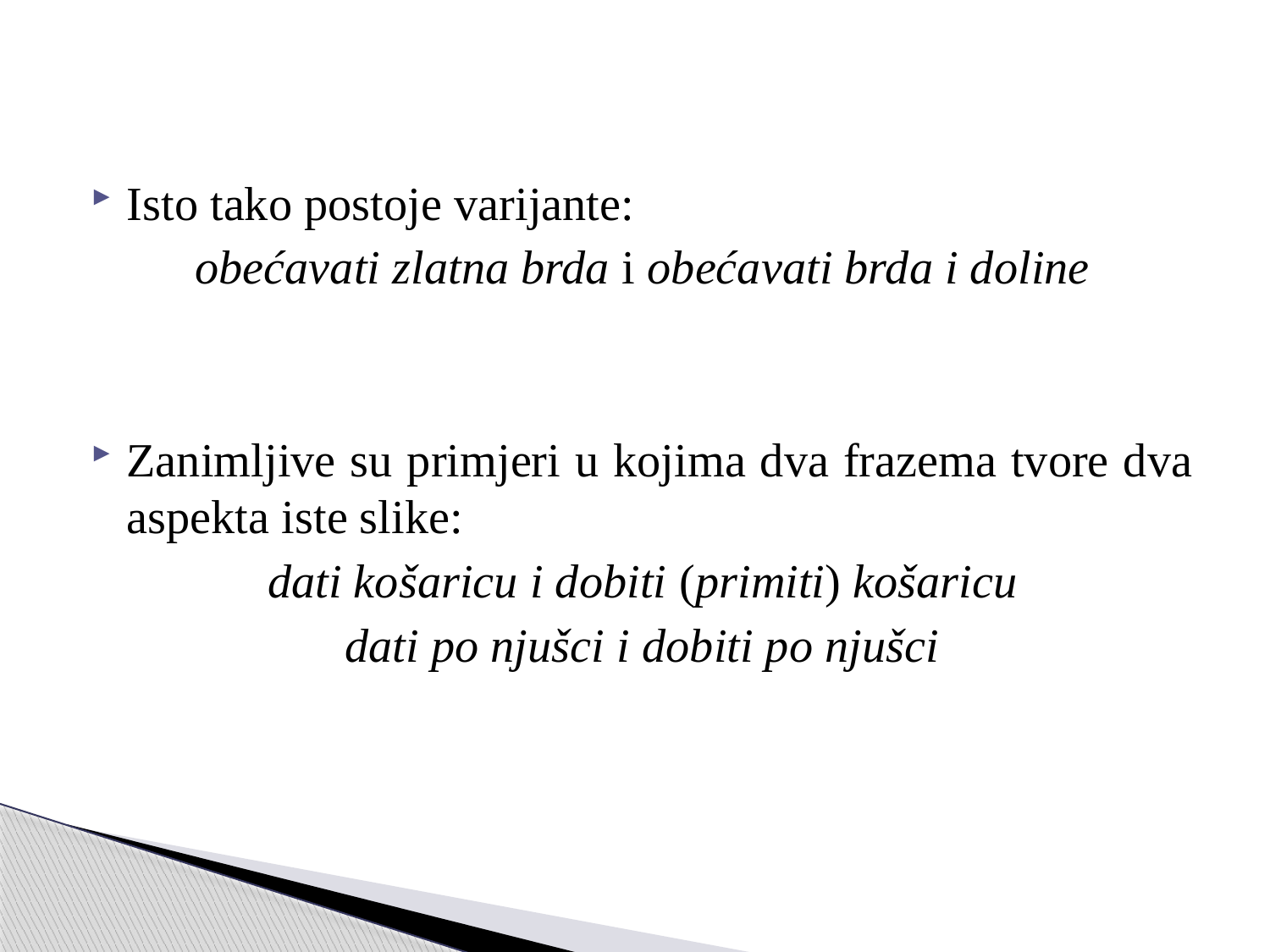

Isto tako postoje varijante:
obećavati zlatna brda i obećavati brda i doline

Zanimljive su primjeri u kojima dva frazema tvore dva aspekta iste slike:
dati košaricu i dobiti (primiti) košaricu
dati po njušci i dobiti po njušci